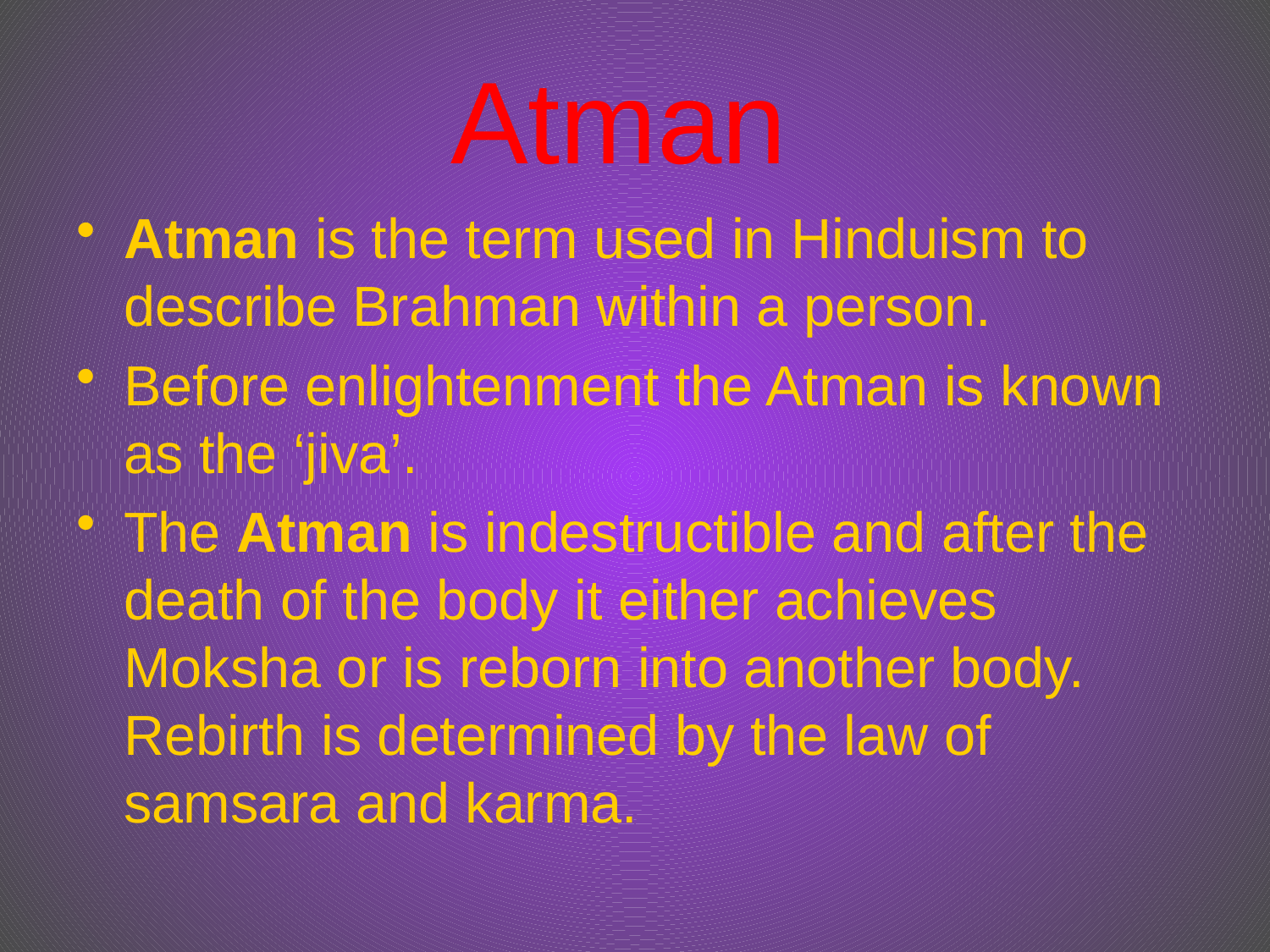

# Atman
Atman is the term used in Hinduism to describe Brahman within a person.
Before enlightenment the Atman is known as the ‘jiva’.
The Atman is indestructible and after the death of the body it either achieves Moksha or is reborn into another body. Rebirth is determined by the law of samsara and karma.